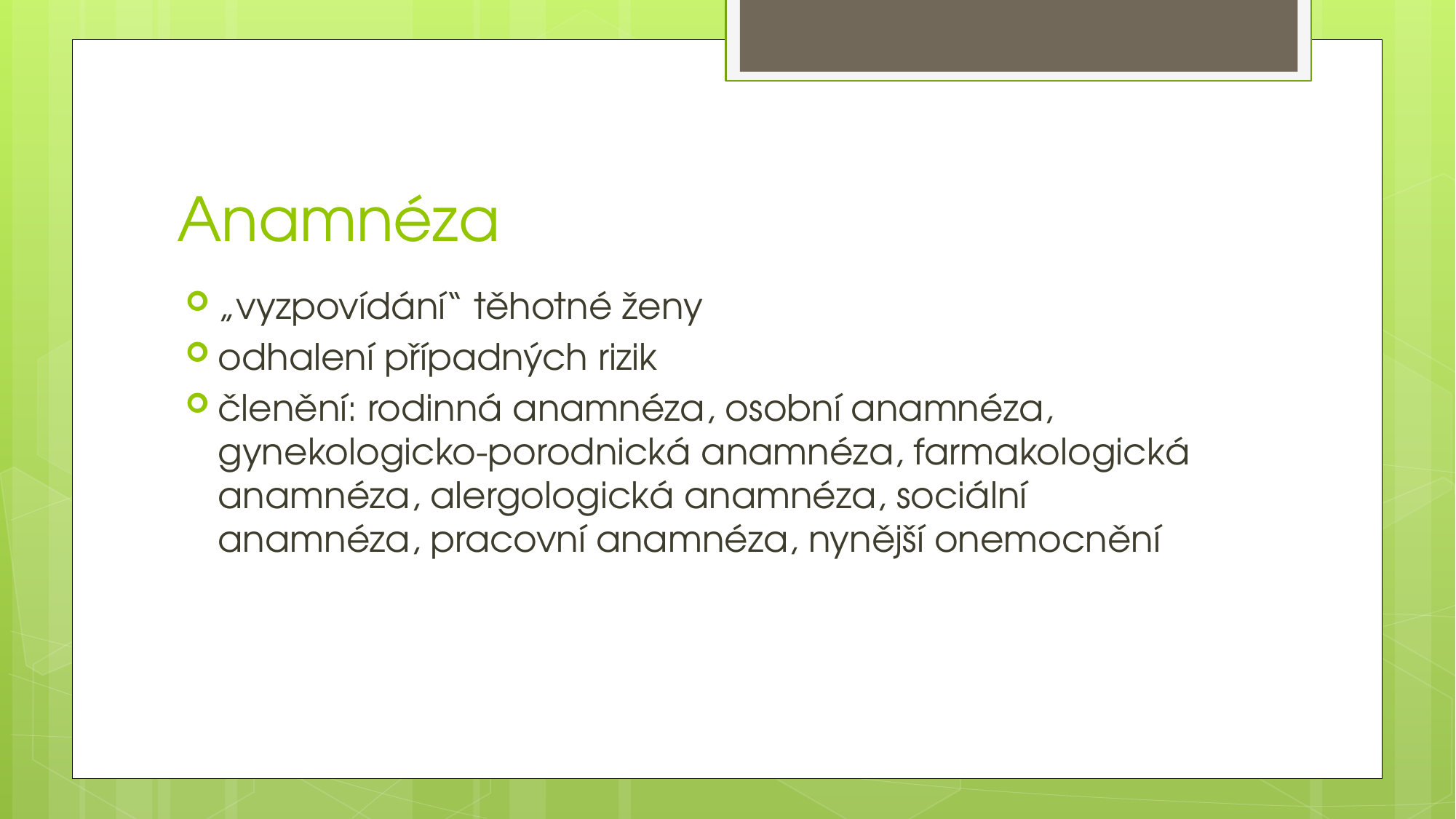

# Anamnéza
„vyzpovídání“ těhotné ženy
odhalení případných rizik
členění: rodinná anamnéza, osobní anamnéza, gynekologicko-porodnická anamnéza, farmakologická anamnéza, alergologická anamnéza, sociální anamnéza, pracovní anamnéza, nynější onemocnění